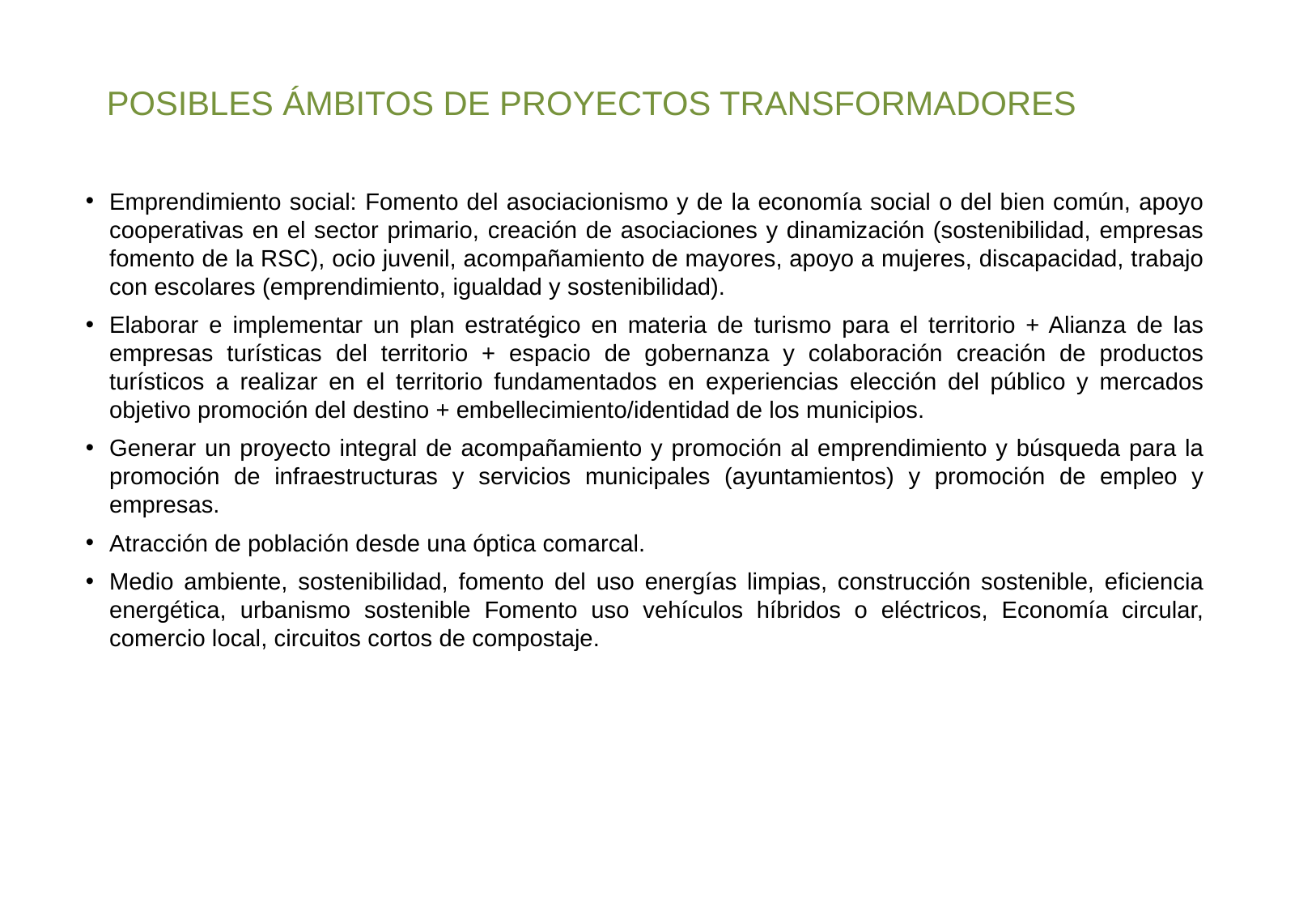

POSIBLES ÁMBITOS DE PROYECTOS TRANSFORMADORES
Emprendimiento social: Fomento del asociacionismo y de la economía social o del bien común, apoyo cooperativas en el sector primario, creación de asociaciones y dinamización (sostenibilidad, empresas fomento de la RSC), ocio juvenil, acompañamiento de mayores, apoyo a mujeres, discapacidad, trabajo con escolares (emprendimiento, igualdad y sostenibilidad).
Elaborar e implementar un plan estratégico en materia de turismo para el territorio + Alianza de las empresas turísticas del territorio + espacio de gobernanza y colaboración creación de productos turísticos a realizar en el territorio fundamentados en experiencias elección del público y mercados objetivo promoción del destino + embellecimiento/identidad de los municipios.
Generar un proyecto integral de acompañamiento y promoción al emprendimiento y búsqueda para la promoción de infraestructuras y servicios municipales (ayuntamientos) y promoción de empleo y empresas.
Atracción de población desde una óptica comarcal.
Medio ambiente, sostenibilidad, fomento del uso energías limpias, construcción sostenible, eficiencia energética, urbanismo sostenible Fomento uso vehículos híbridos o eléctricos, Economía circular, comercio local, circuitos cortos de compostaje.